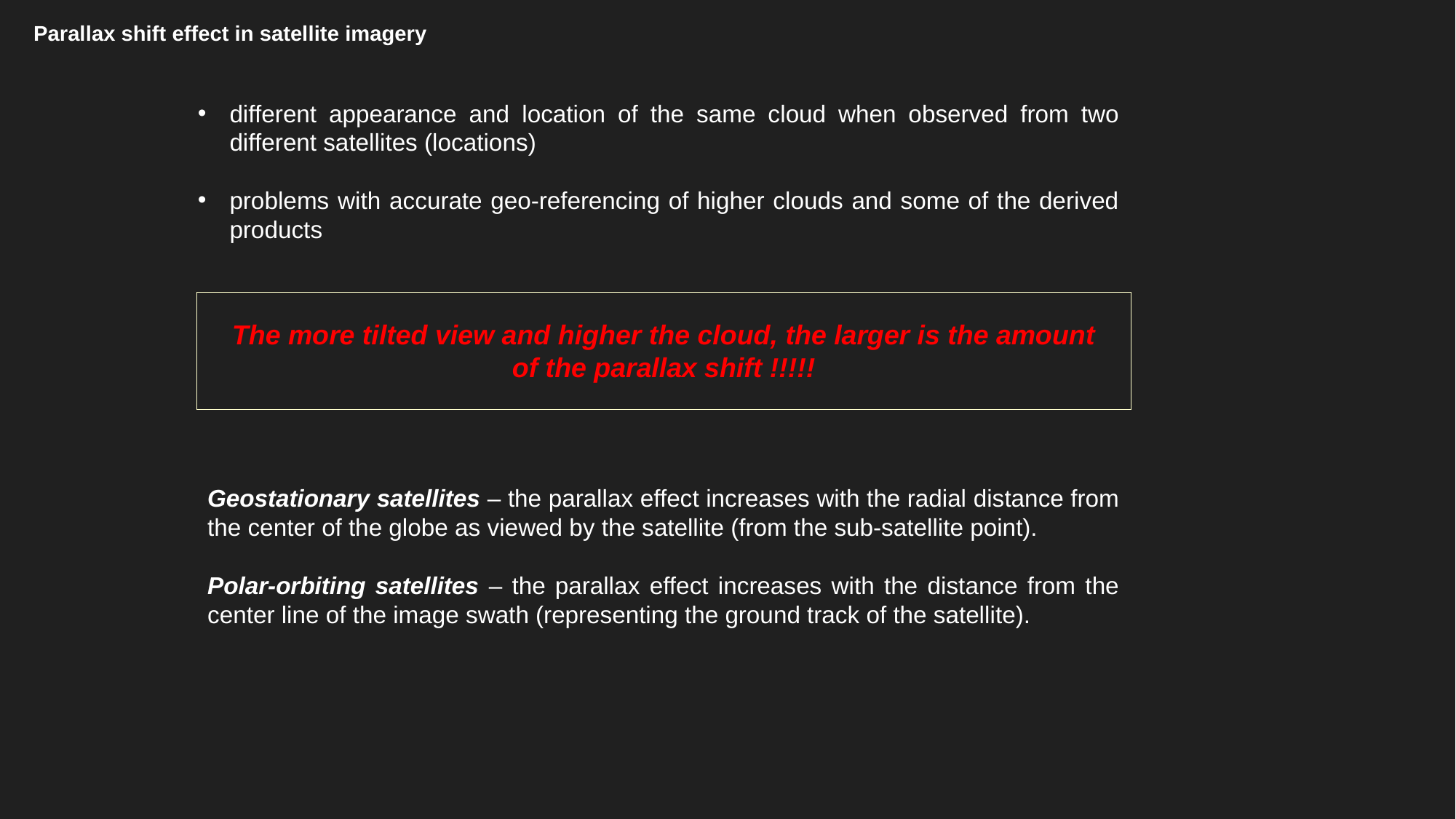

Parallax shift effect in satellite imagery
different appearance and location of the same cloud when observed from two different satellites (locations)

problems with accurate geo-referencing of higher clouds and some of the derived products

The more tilted view and higher the cloud, the larger is the amount of the parallax shift !!!!!
Geostationary satellites – the parallax effect increases with the radial distance from the center of the globe as viewed by the satellite (from the sub-satellite point).

Polar-orbiting satellites – the parallax effect increases with the distance from the center line of the image swath (representing the ground track of the satellite).